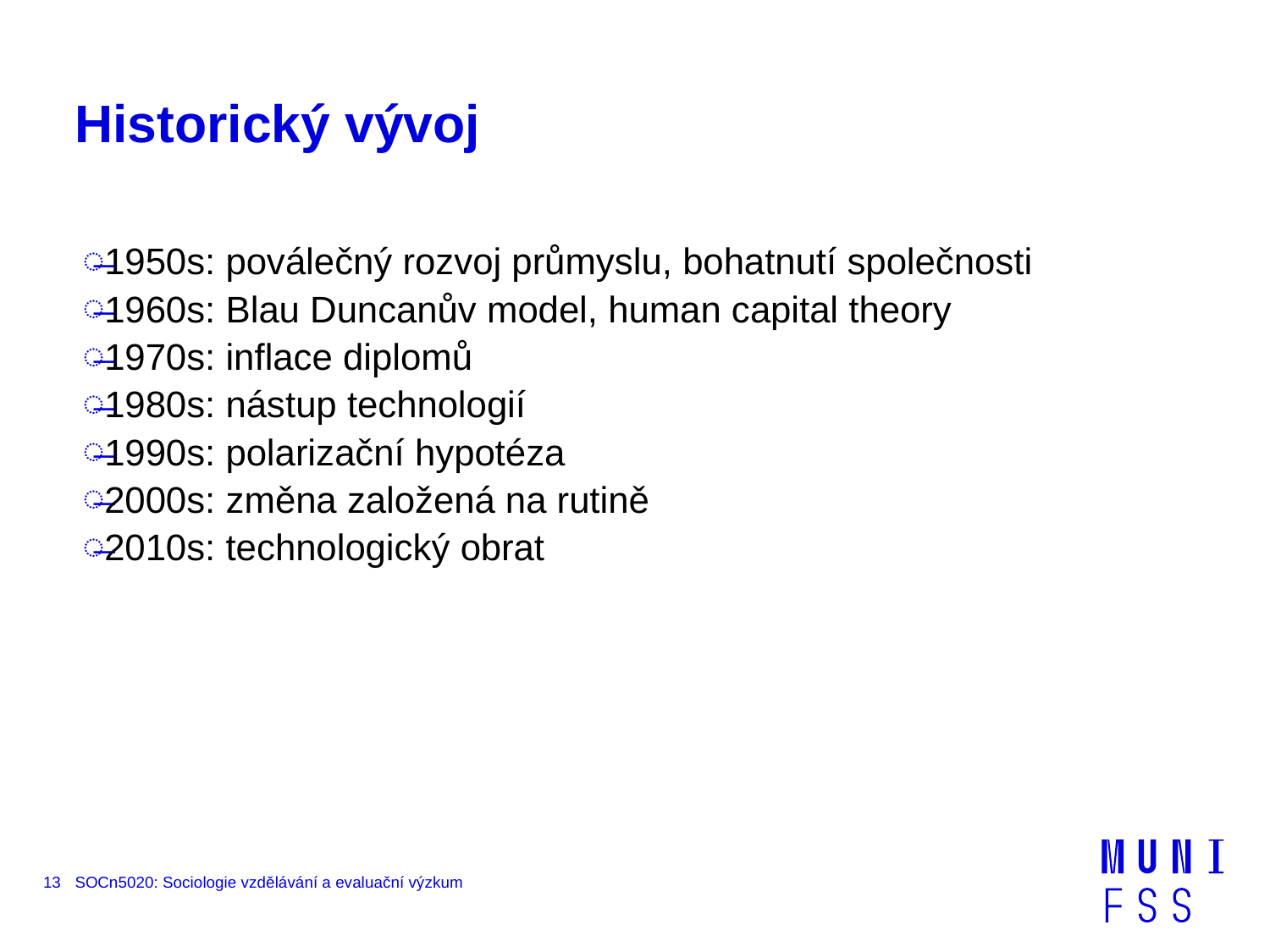

# Historický vývoj
1950s: poválečný rozvoj průmyslu, bohatnutí společnosti
1960s: Blau Duncanův model, human capital theory
1970s: inflace diplomů
1980s: nástup technologií
1990s: polarizační hypotéza
2000s: změna založená na rutině
2010s: technologický obrat
13
SOCn5020: Sociologie vzdělávání a evaluační výzkum